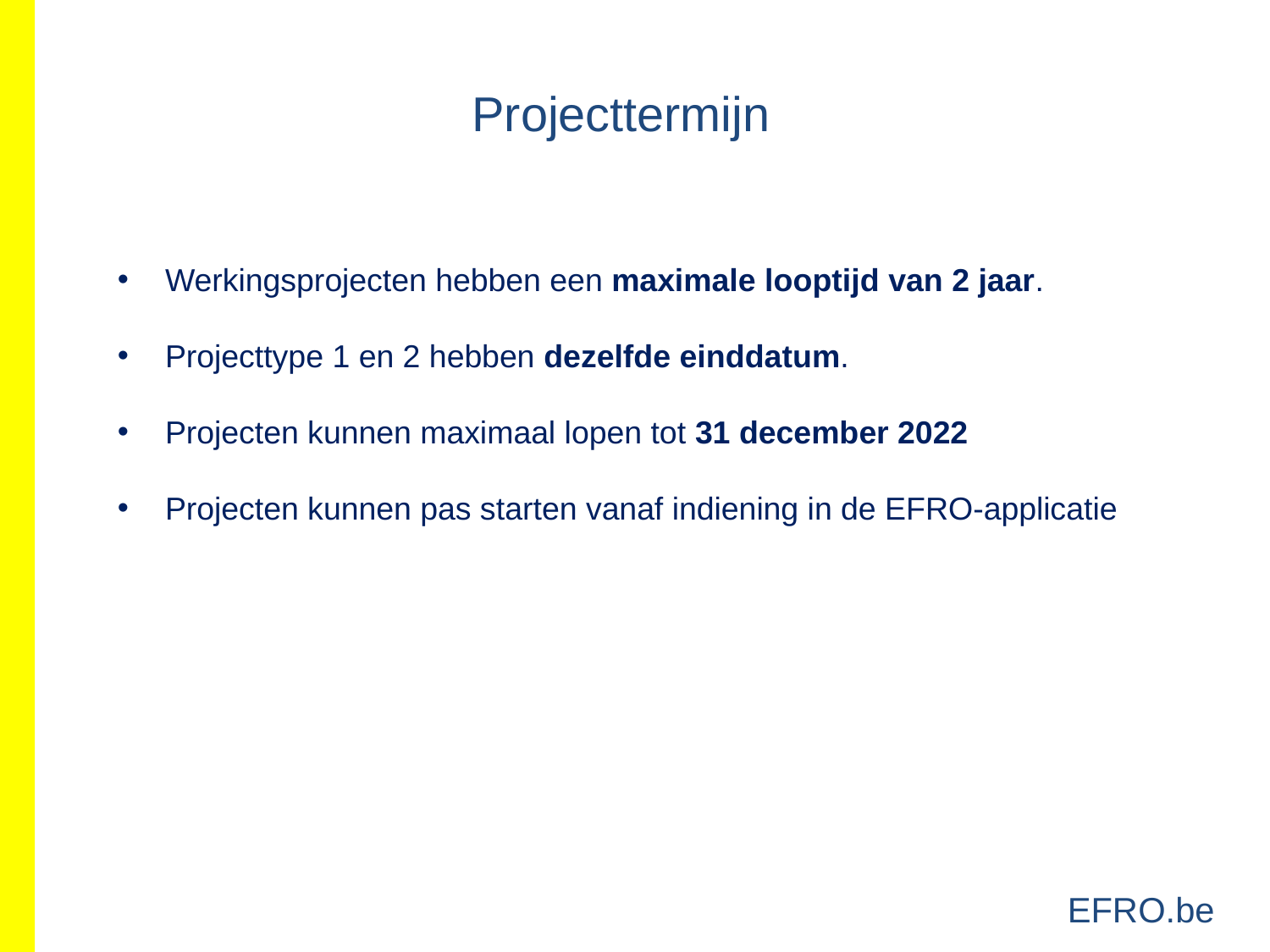

Projecttermijn

Werkingsprojecten hebben een maximale looptijd van 2 jaar.

Projecttype 1 en 2 hebben dezelfde einddatum.

Projecten kunnen maximaal lopen tot 31 december 2022

Projecten kunnen pas starten vanaf indiening in de EFRO-applicatie